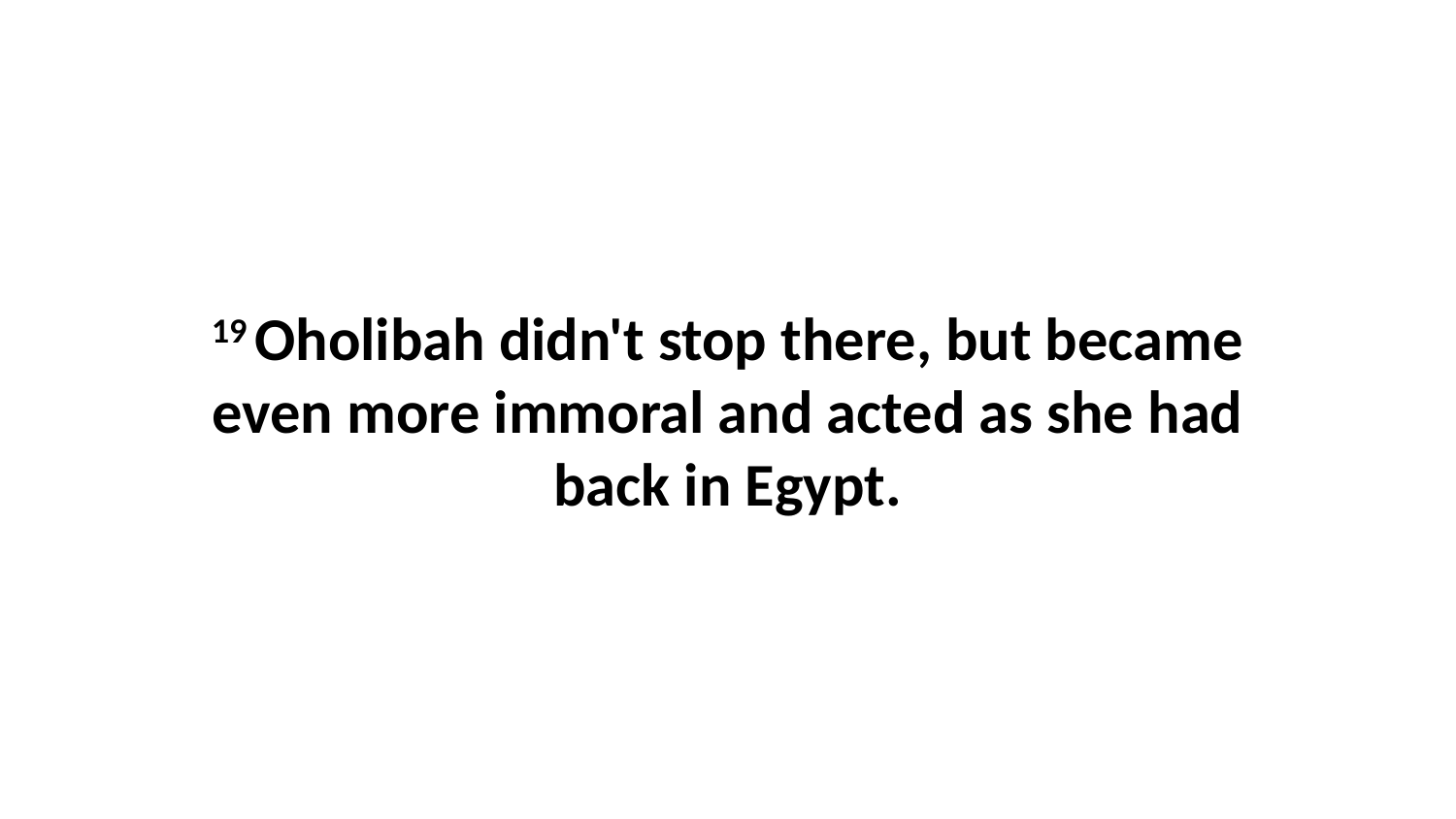

19 Oholibah didn't stop there, but became even more immoral and acted as she had back in Egypt.